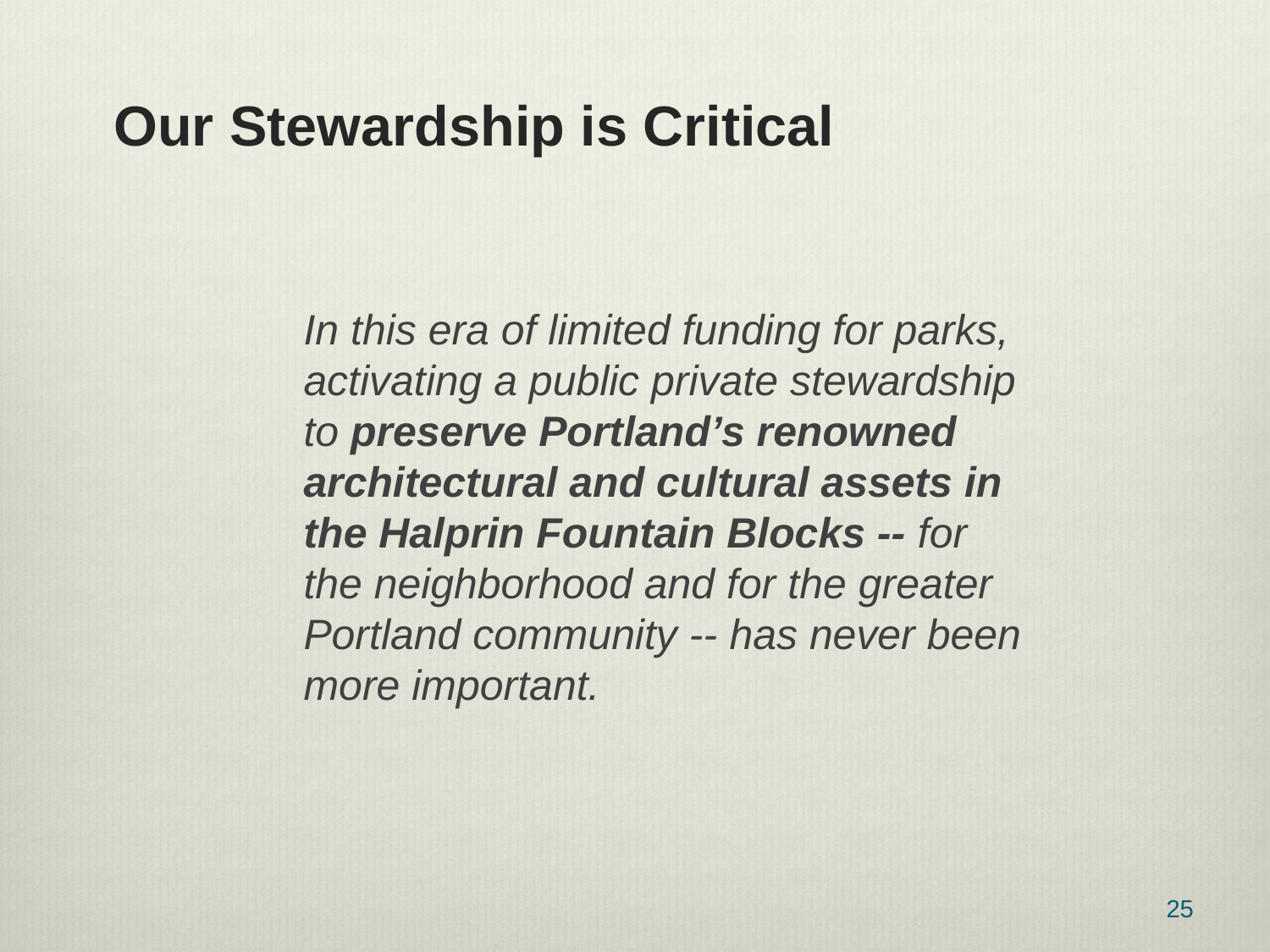

# Our Stewardship is Critical
In this era of limited funding for parks, activating a public private stewardship to preserve Portland’s renowned architectural and cultural assets in the Halprin Fountain Blocks -- for the neighborhood and for the greater Portland community -- has never been more important.
25